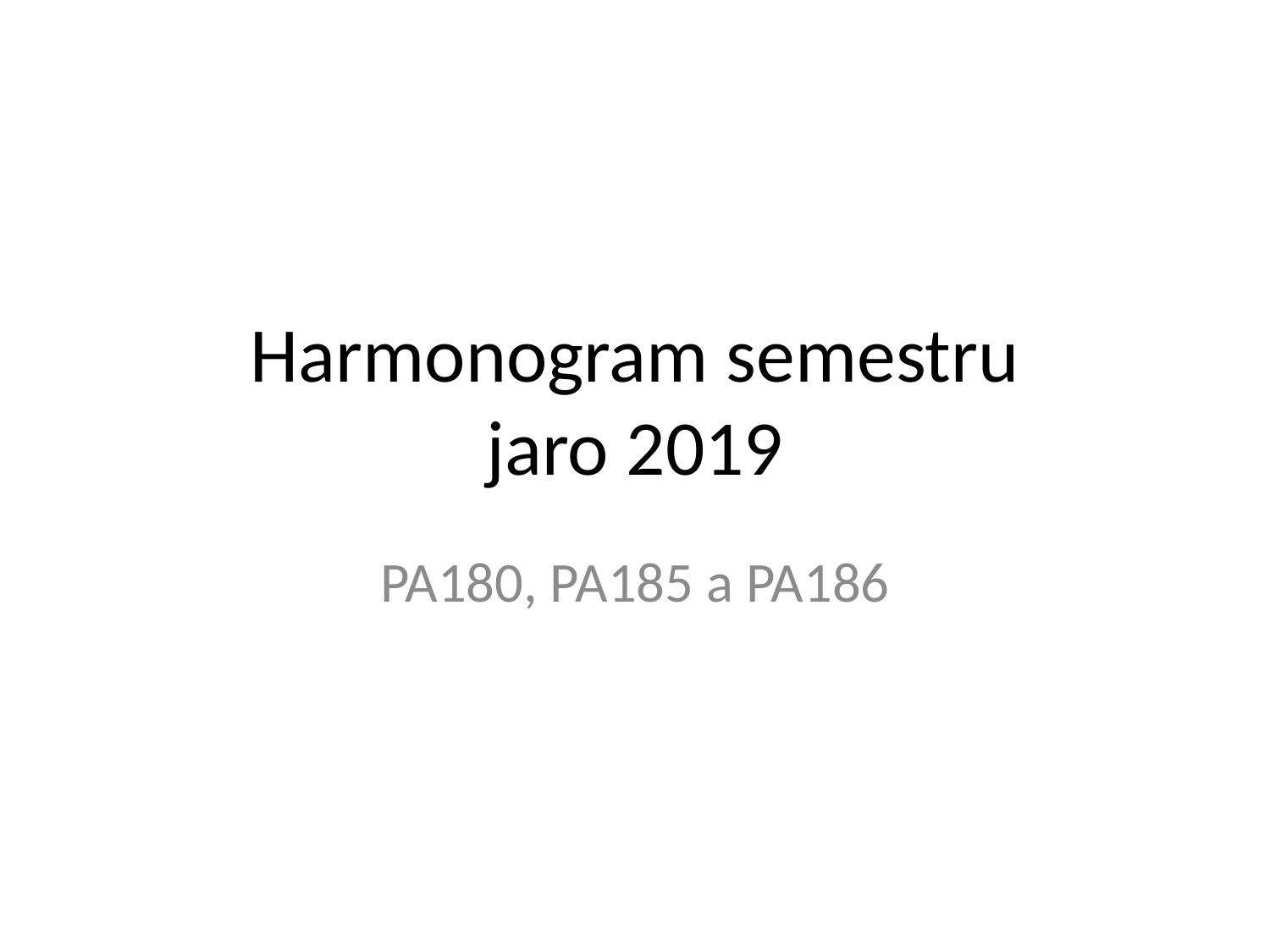

# Harmonogram semestru jaro 2019
PA180, PA185 a PA186